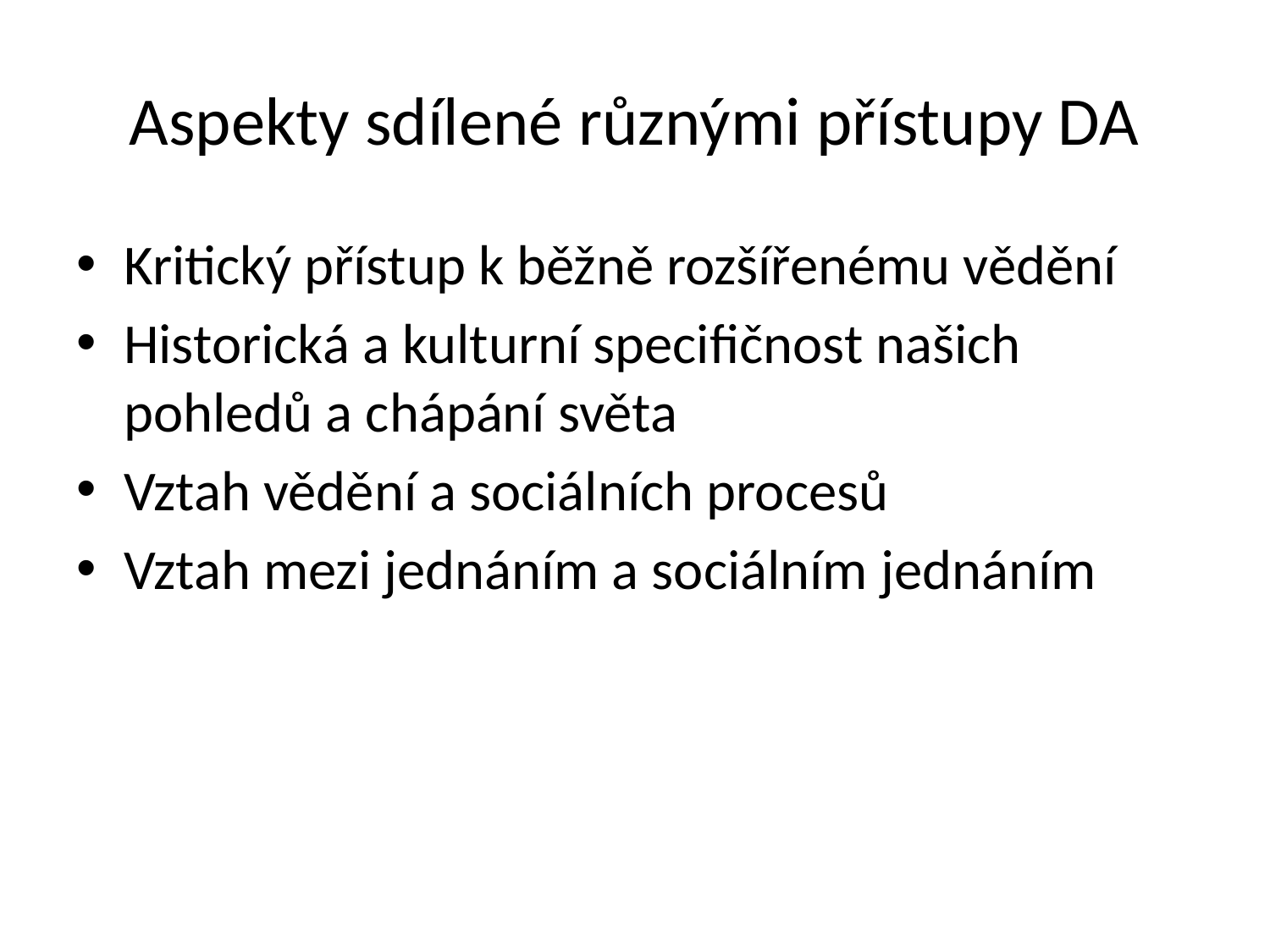

# Aspekty sdílené různými přístupy DA
Kritický přístup k běžně rozšířenému vědění
Historická a kulturní specifičnost našich pohledů a chápání světa
Vztah vědění a sociálních procesů
Vztah mezi jednáním a sociálním jednáním